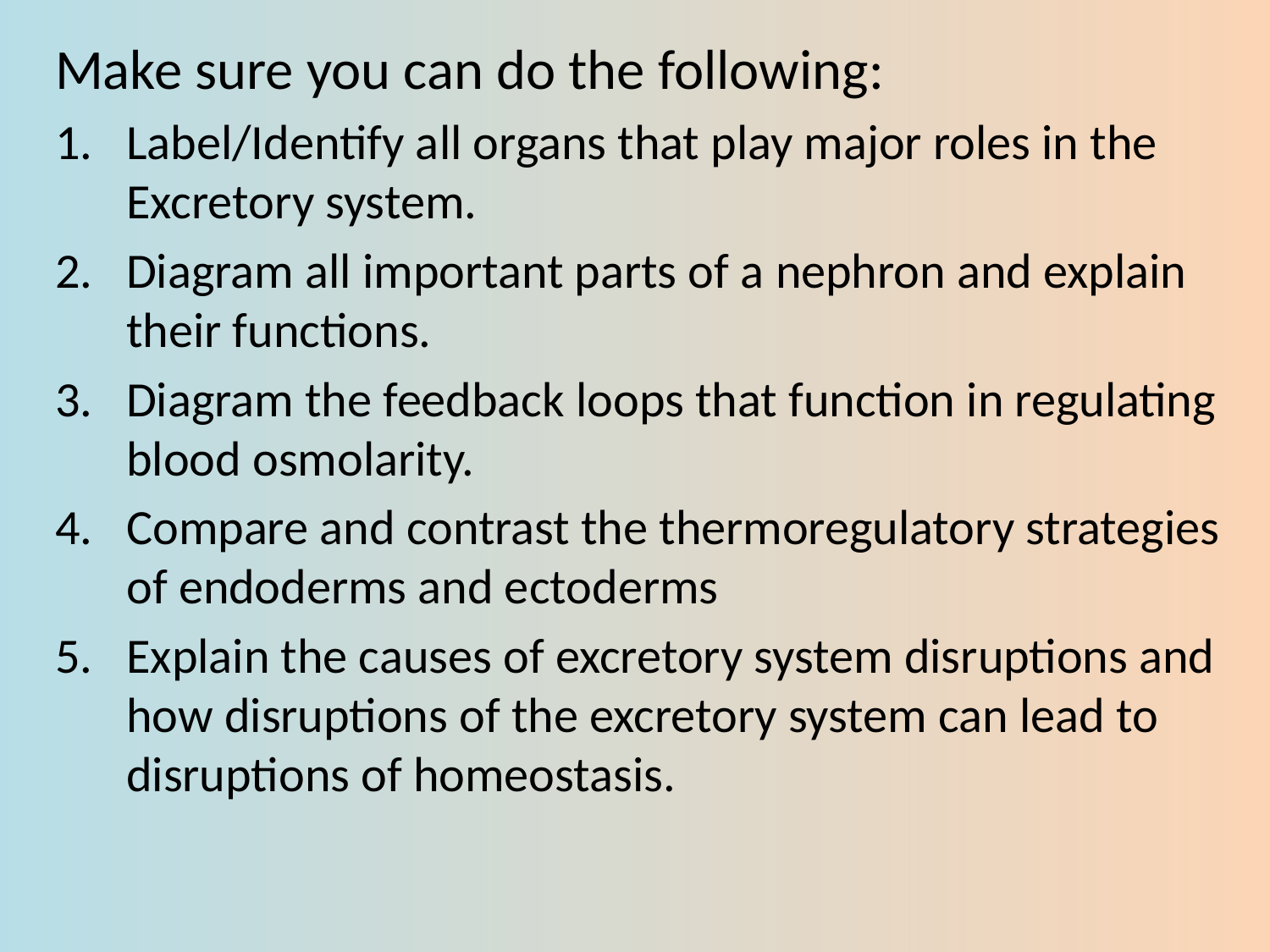

Make sure you can do the following:
Label/Identify all organs that play major roles in the Excretory system.
Diagram all important parts of a nephron and explain their functions.
Diagram the feedback loops that function in regulating blood osmolarity.
Compare and contrast the thermoregulatory strategies of endoderms and ectoderms
Explain the causes of excretory system disruptions and how disruptions of the excretory system can lead to disruptions of homeostasis.